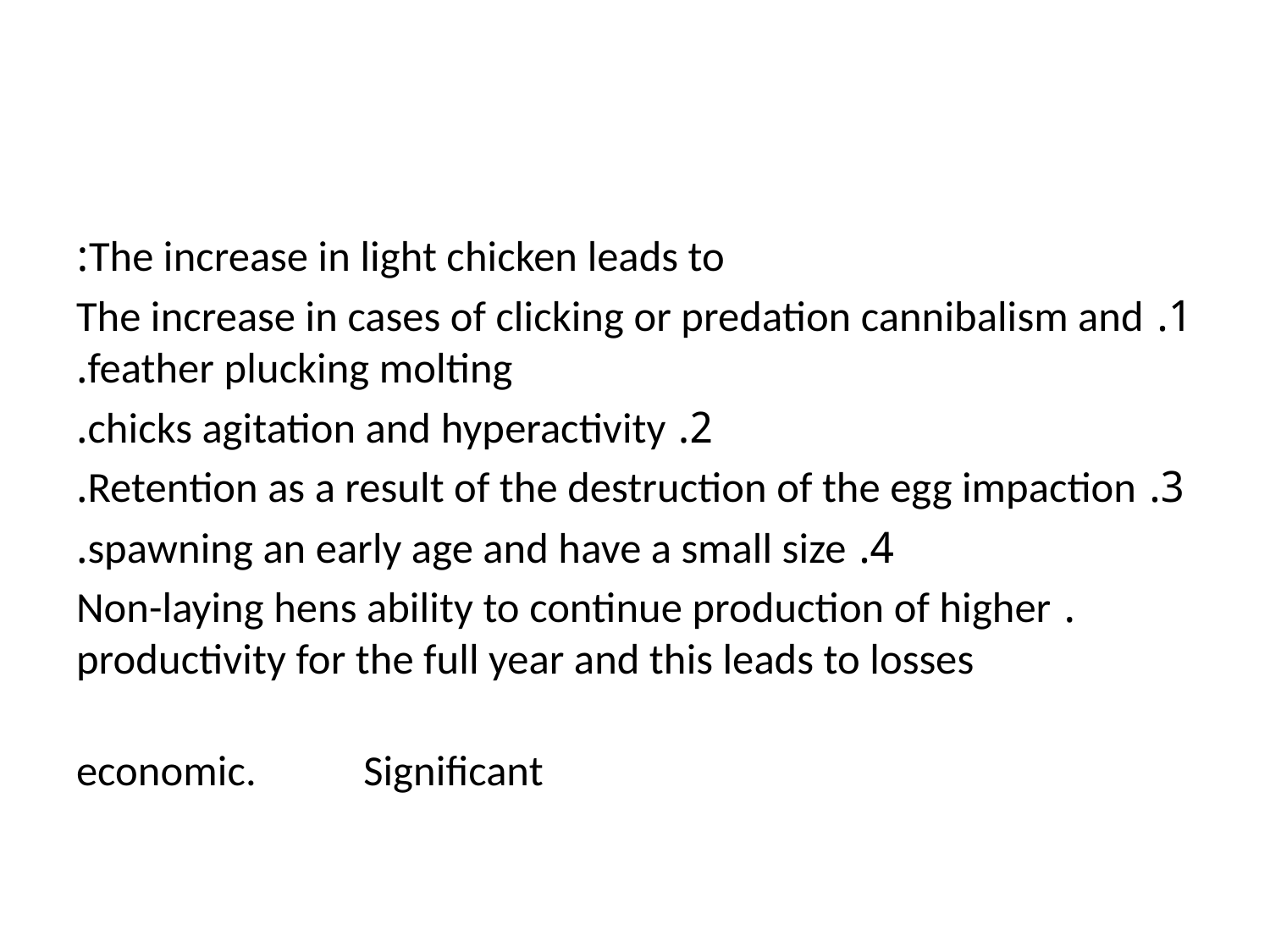

#
The increase in light chicken leads to:
1. The increase in cases of clicking or predation cannibalism and feather plucking molting.
2. chicks agitation and hyperactivity.
3. Retention as a result of the destruction of the egg impaction.
4. spawning an early age and have a small size.
. Non-laying hens ability to continue production of higher productivity for the full year and this leads to losses
                                                                                                       economic.           Significant